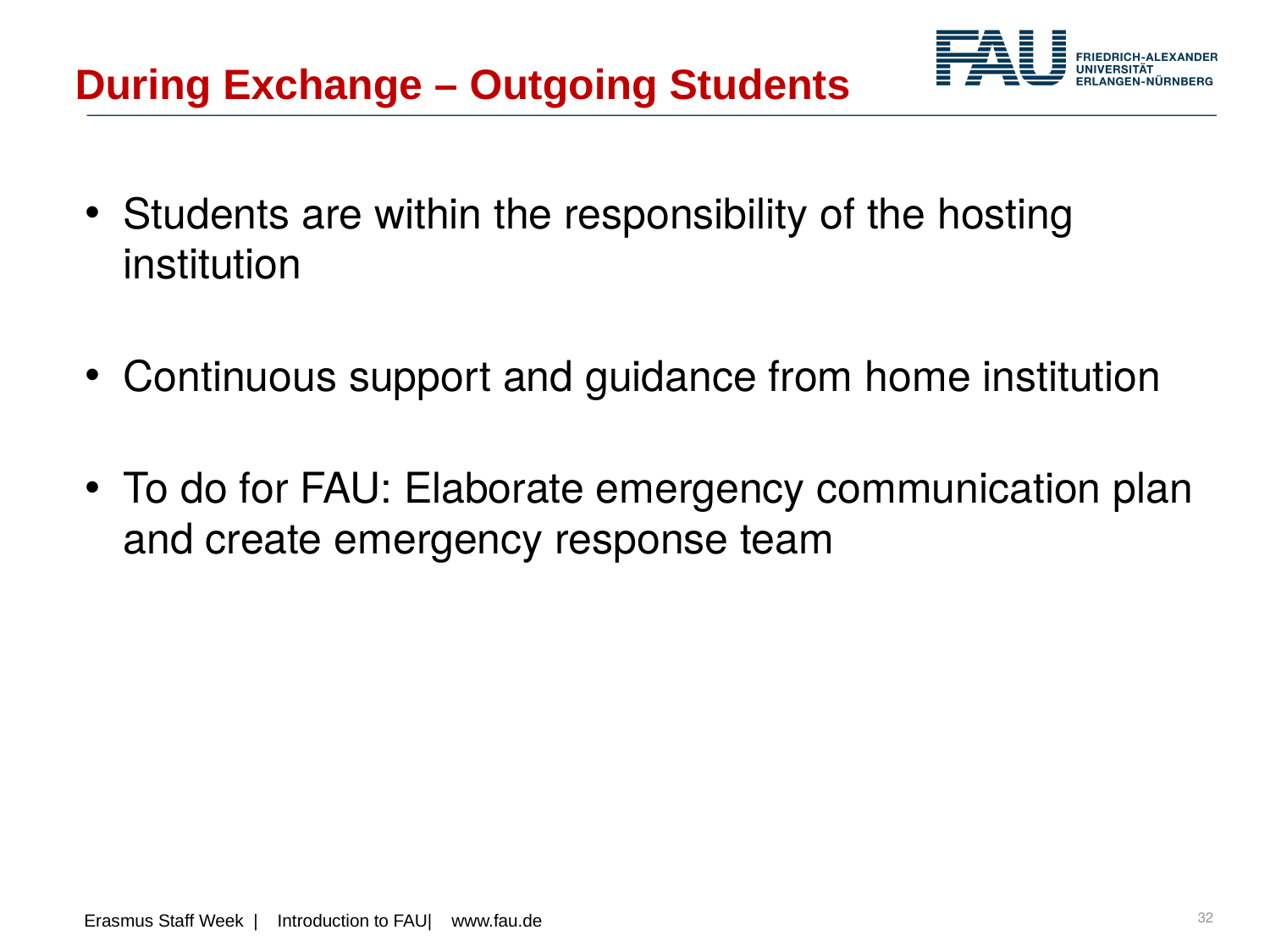

# During Exchange – Outgoing Students
Students are within the responsibility of the hosting institution

Continuous support and guidance from home institution

To do for FAU: Elaborate emergency communication plan and create emergency response team

32